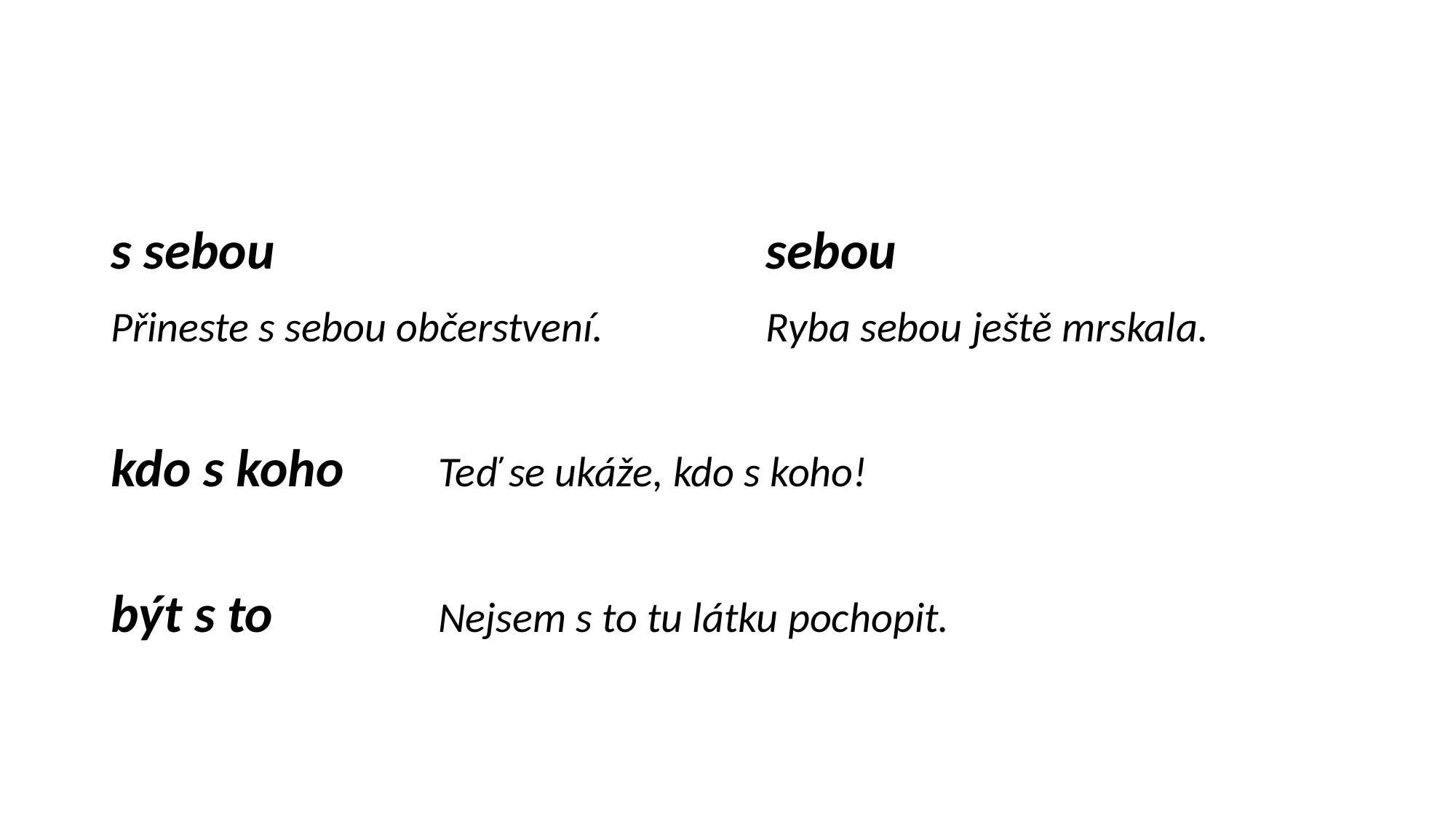

s sebou					sebou
Přineste s sebou občerstvení.		Ryba sebou ještě mrskala.

kdo s koho	Teď se ukáže, kdo s koho!

být s to		Nejsem s to tu látku pochopit.